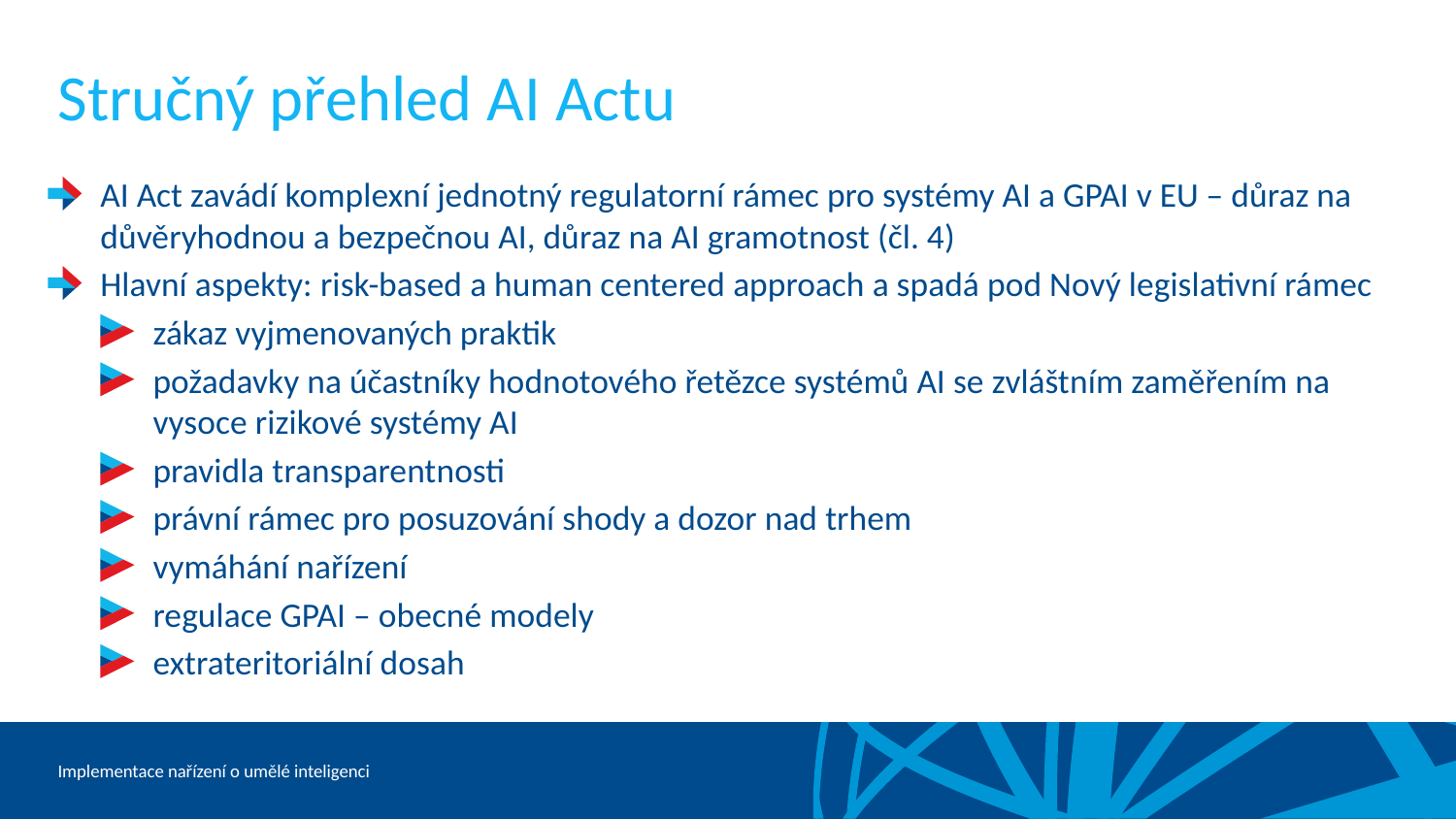

# Stručný přehled AI Actu
AI Act zavádí komplexní jednotný regulatorní rámec pro systémy AI a GPAI v EU – důraz na důvěryhodnou a bezpečnou AI, důraz na AI gramotnost (čl. 4)
Hlavní aspekty: risk-based a human centered approach a spadá pod Nový legislativní rámec
zákaz vyjmenovaných praktik
požadavky na účastníky hodnotového řetězce systémů AI se zvláštním zaměřením na vysoce rizikové systémy AI
pravidla transparentnosti
právní rámec pro posuzování shody a dozor nad trhem
vymáhání nařízení
regulace GPAI – obecné modely
extrateritoriální dosah